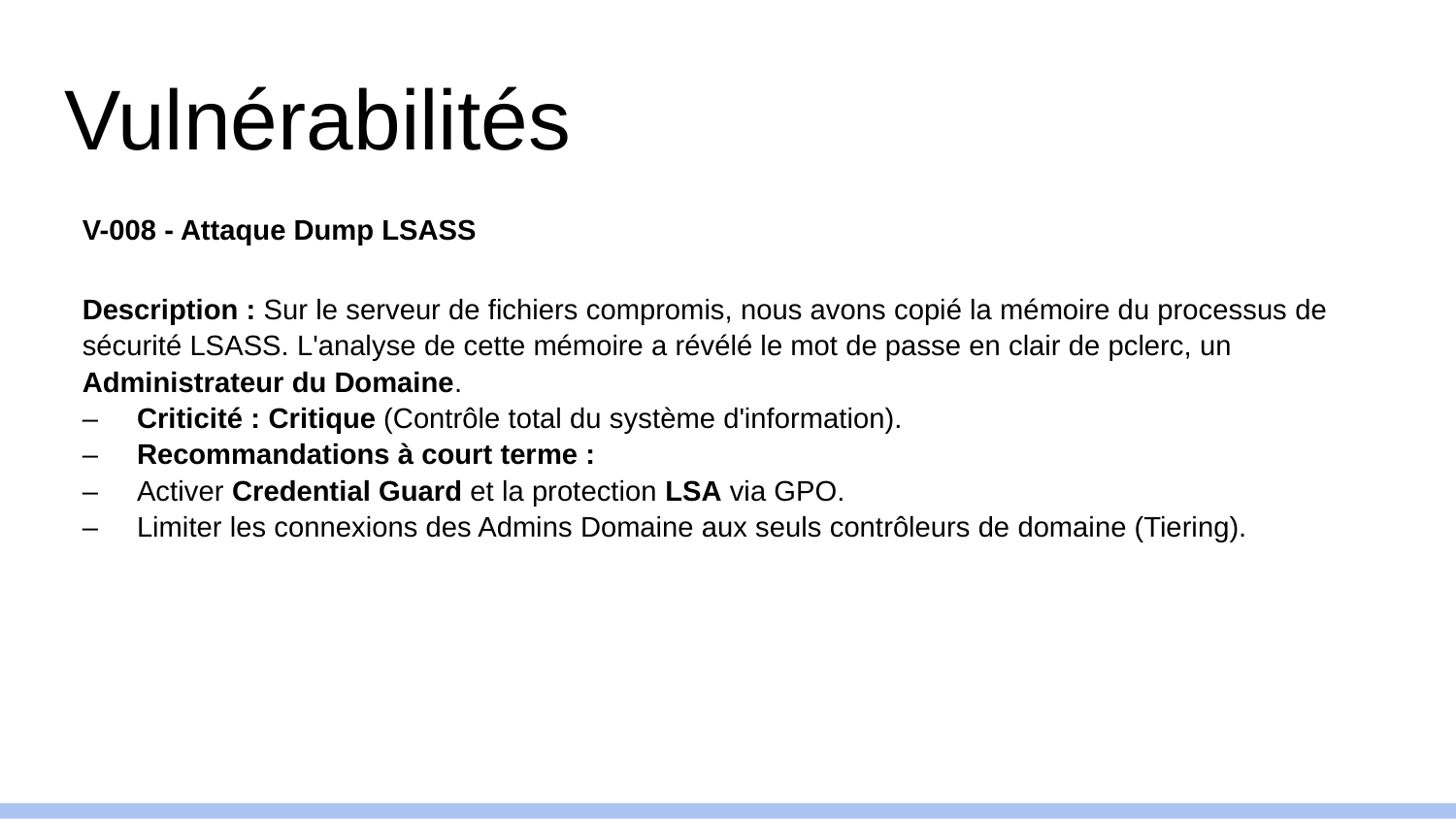

# Vulnérabilités
V-008 - Attaque Dump LSASS

Description : Sur le serveur de fichiers compromis, nous avons copié la mémoire du processus de sécurité LSASS. L'analyse de cette mémoire a révélé le mot de passe en clair de pclerc, un Administrateur du Domaine.
Criticité : Critique (Contrôle total du système d'information).
Recommandations à court terme :
Activer Credential Guard et la protection LSA via GPO.
Limiter les connexions des Admins Domaine aux seuls contrôleurs de domaine (Tiering).